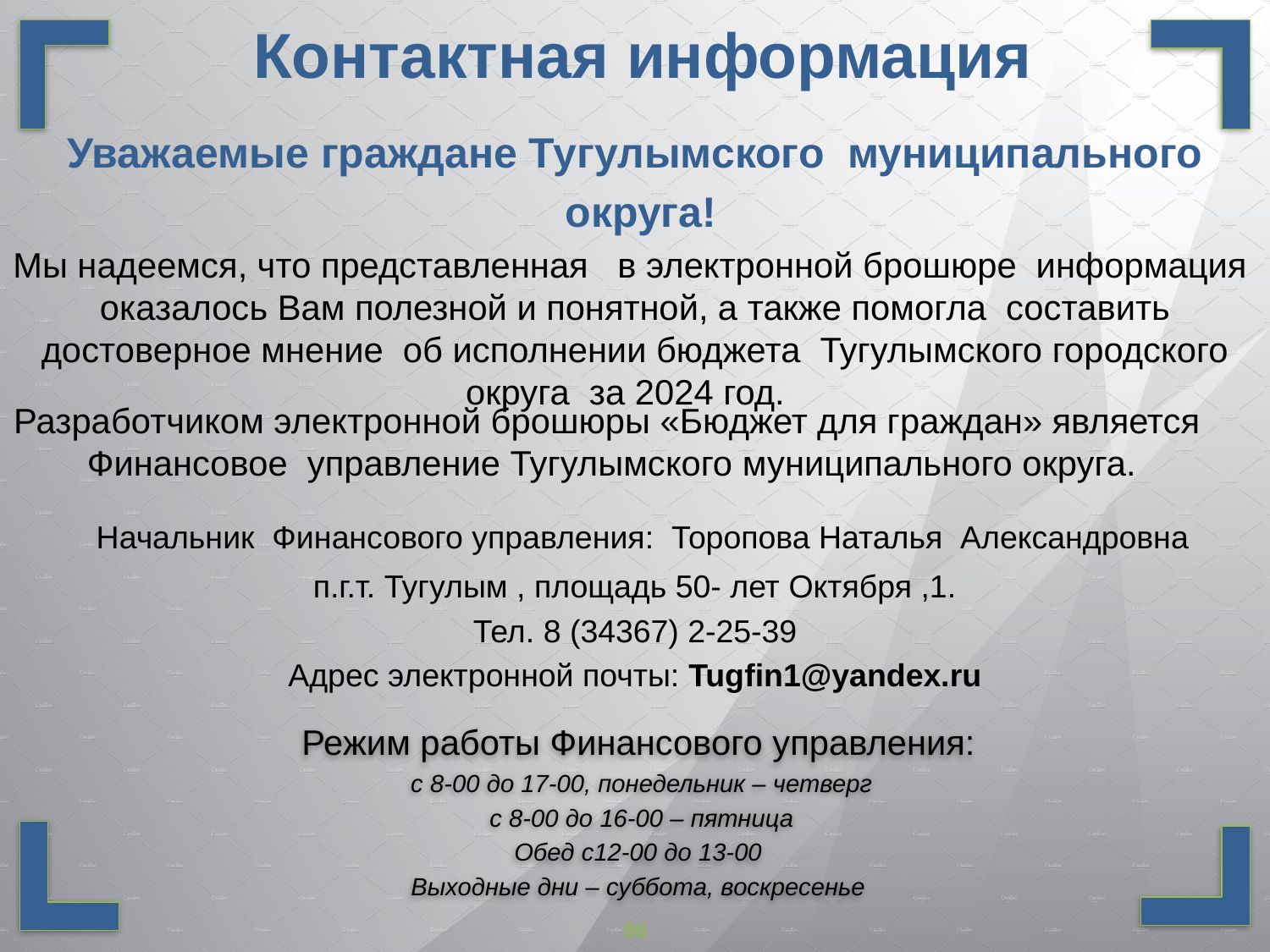

Контактная информация

Уважаемые граждане Тугулымского  муниципального
 округа!
Мы надеемся, что представленная   в электронной брошюре  информация  оказалось Вам полезной и понятной, а также помогла  составить достоверное мнение  об исполнении бюджета  Тугулымского городского округа  за 2024 год.
Разработчиком электронной брошюры «Бюджет для граждан» является  Финансовое  управление Тугулымского муниципального округа.

 Начальник  Финансового управления:  Торопова Наталья  Александровна
п.г.т. Тугулым , площадь 50- лет Октября ,1.
Тел. 8 (34367) 2-25-39
Адрес электронной почты: Tugfin1@yandex.ru

Режим работы Финансового управления:
 с 8-00 до 17-00, понедельник – четверг
 с 8-00 до 16-00 – пятница
Обед с12-00 до 13-00
Выходные дни – суббота, воскресенье

96